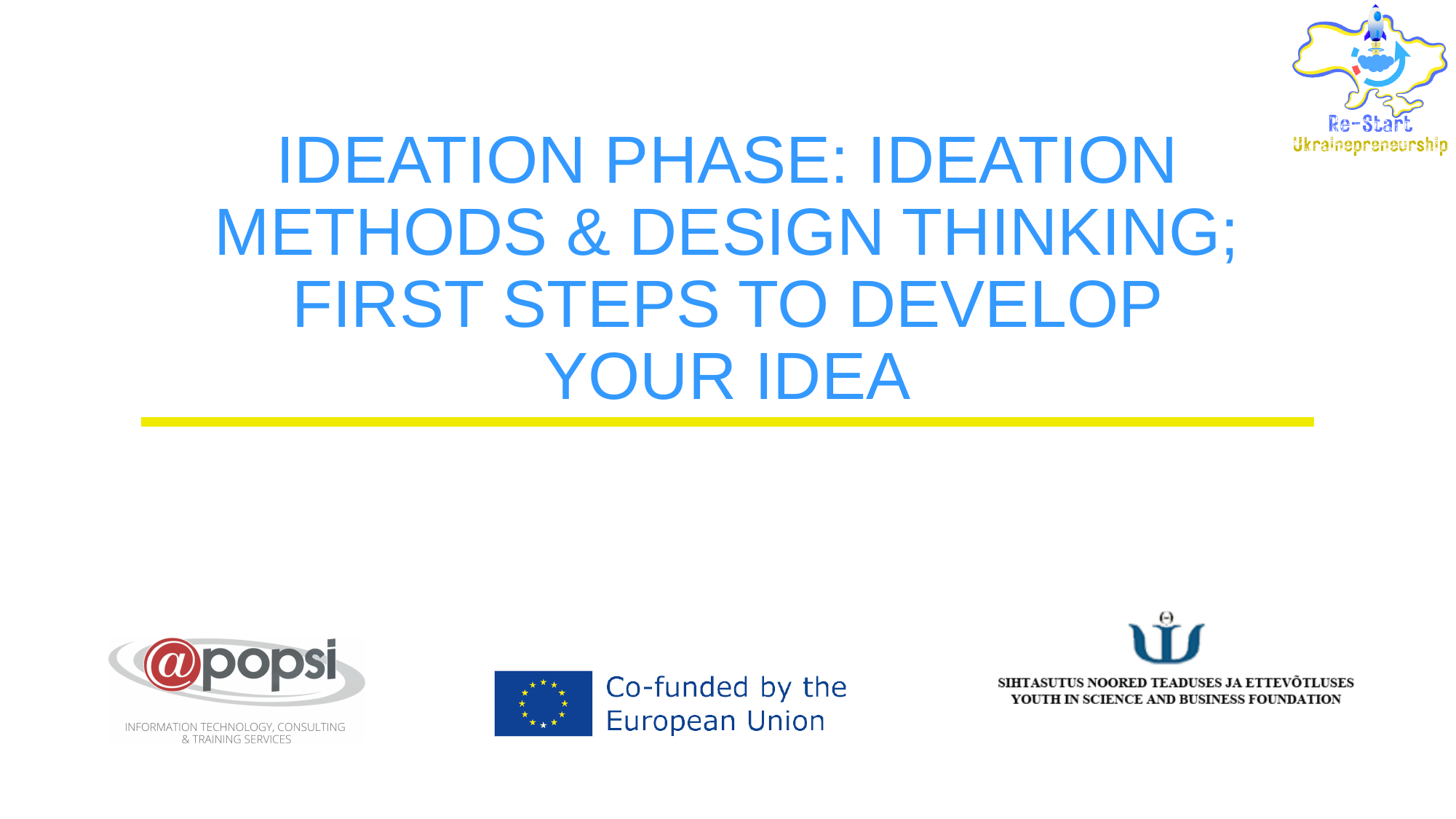

# IDEATION PHASE: IDEATION METHODS & DESIGN THINKING; FIRST STEPS TO DEVELOP YOUR IDEA